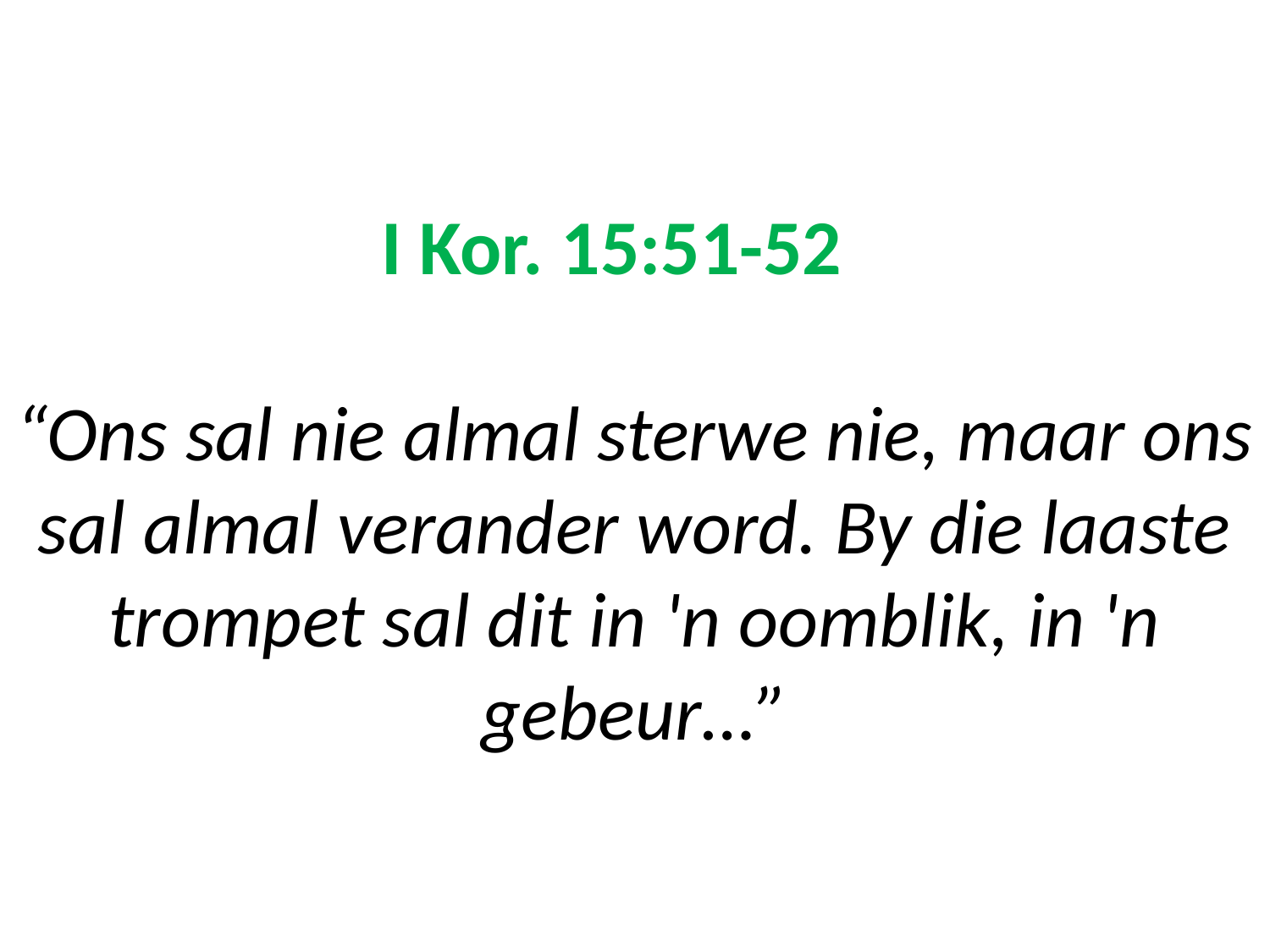

# I Kor. 15:51-52 “Ons sal nie almal sterwe nie, maar ons sal almal verander word. By die laaste trompet sal dit in 'n oomblik, in 'n gebeur…”